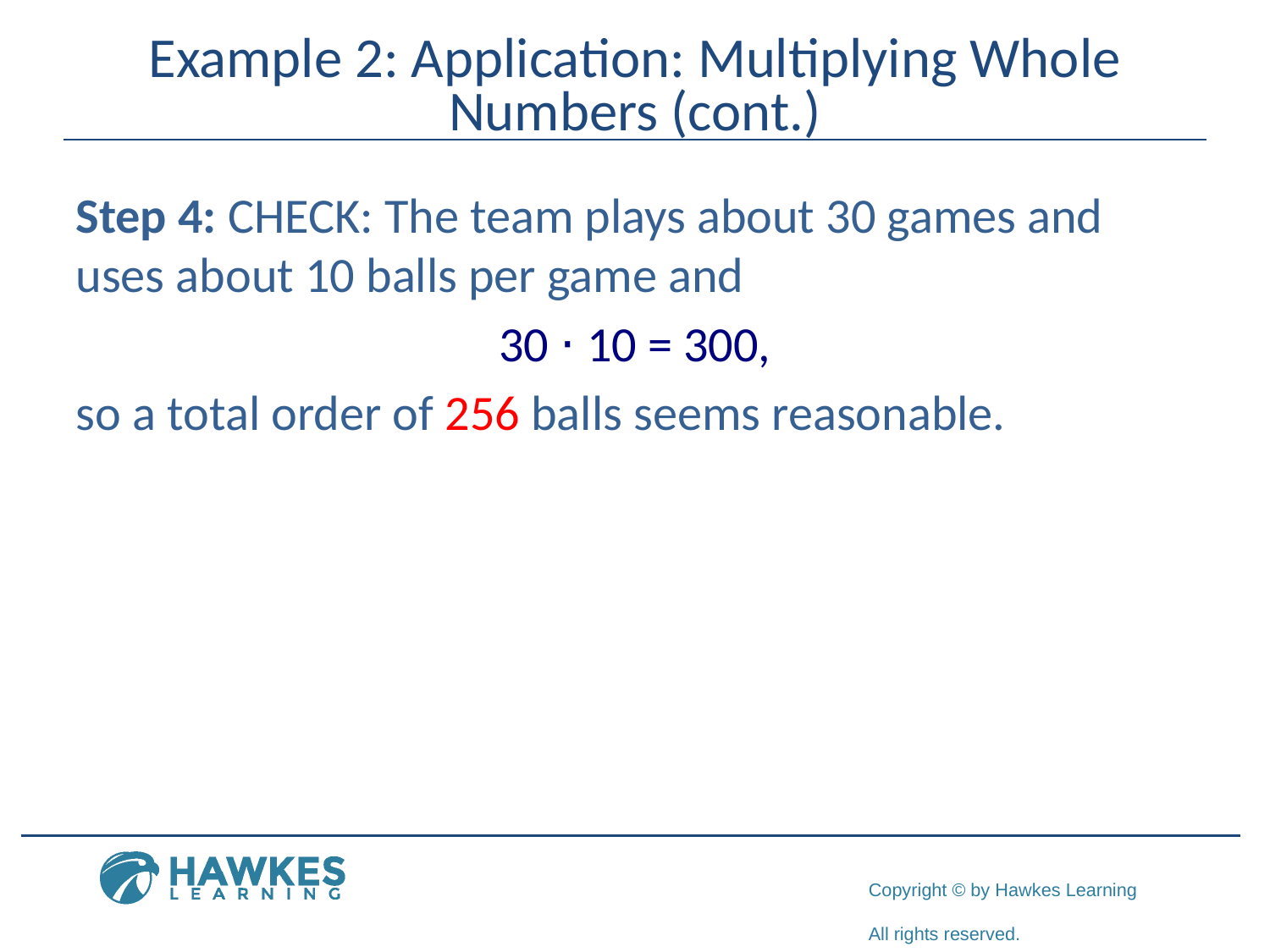

# Example 2: Application: Multiplying Whole Numbers (cont.)
Step 4: CHECK: The team plays about 30 games and uses about 10 balls per game and
30 ⋅ 10 = 300,
so a total order of 256 balls seems reasonable.